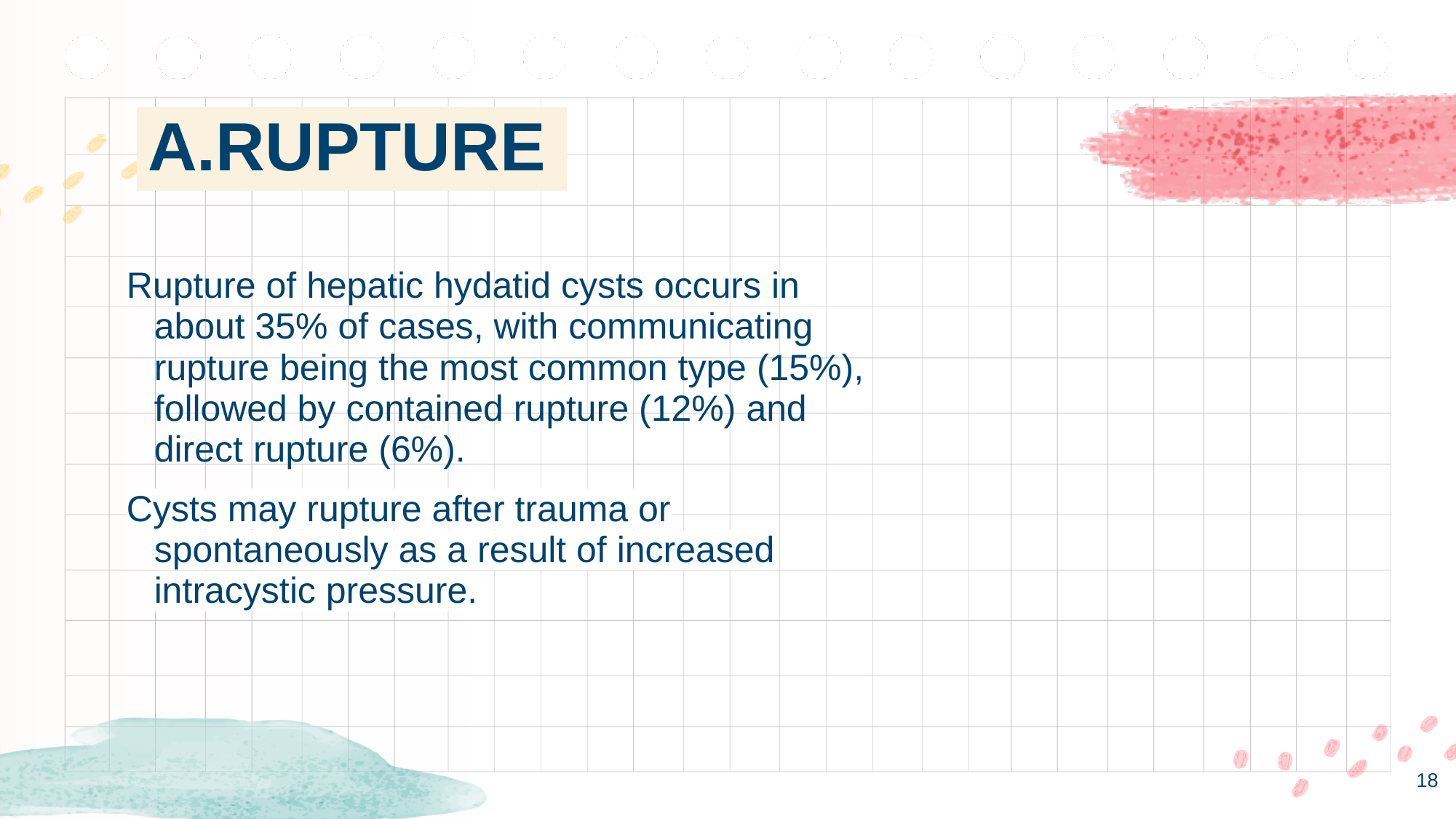

# RUPTURE
Rupture of hepatic hydatid cysts occurs in about 35% of cases, with communicating rupture being the most common type (15%), followed by contained rupture (12%) and direct rupture (6%).
Cysts may rupture after trauma or spontaneously as a result of increased intracystic pressure.
18